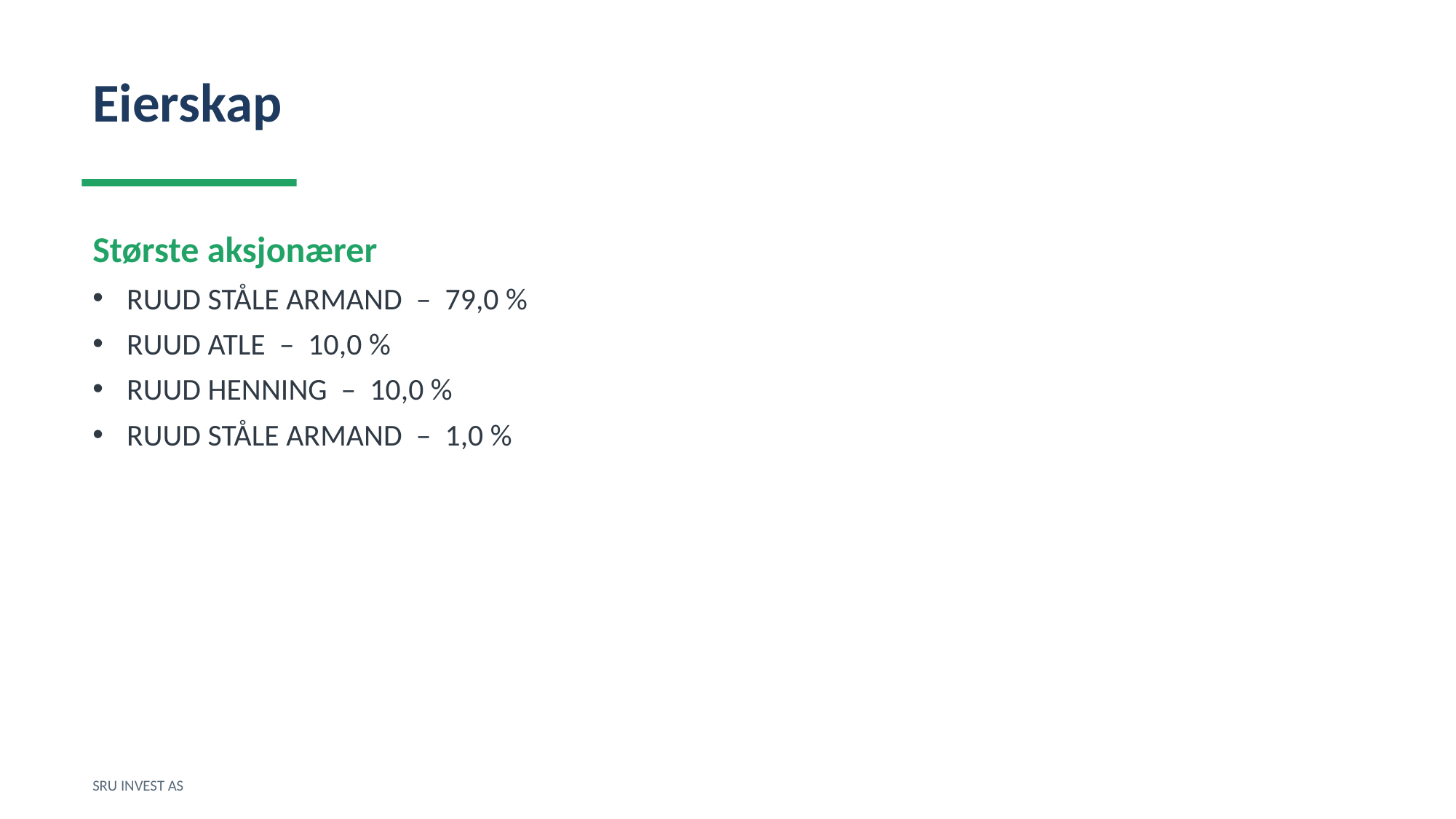

Eierskap

Største aksjonærer
RUUD STÅLE ARMAND  –  79,0 %
RUUD ATLE  –  10,0 %
RUUD HENNING  –  10,0 %
RUUD STÅLE ARMAND  –  1,0 %
SRU INVEST AS